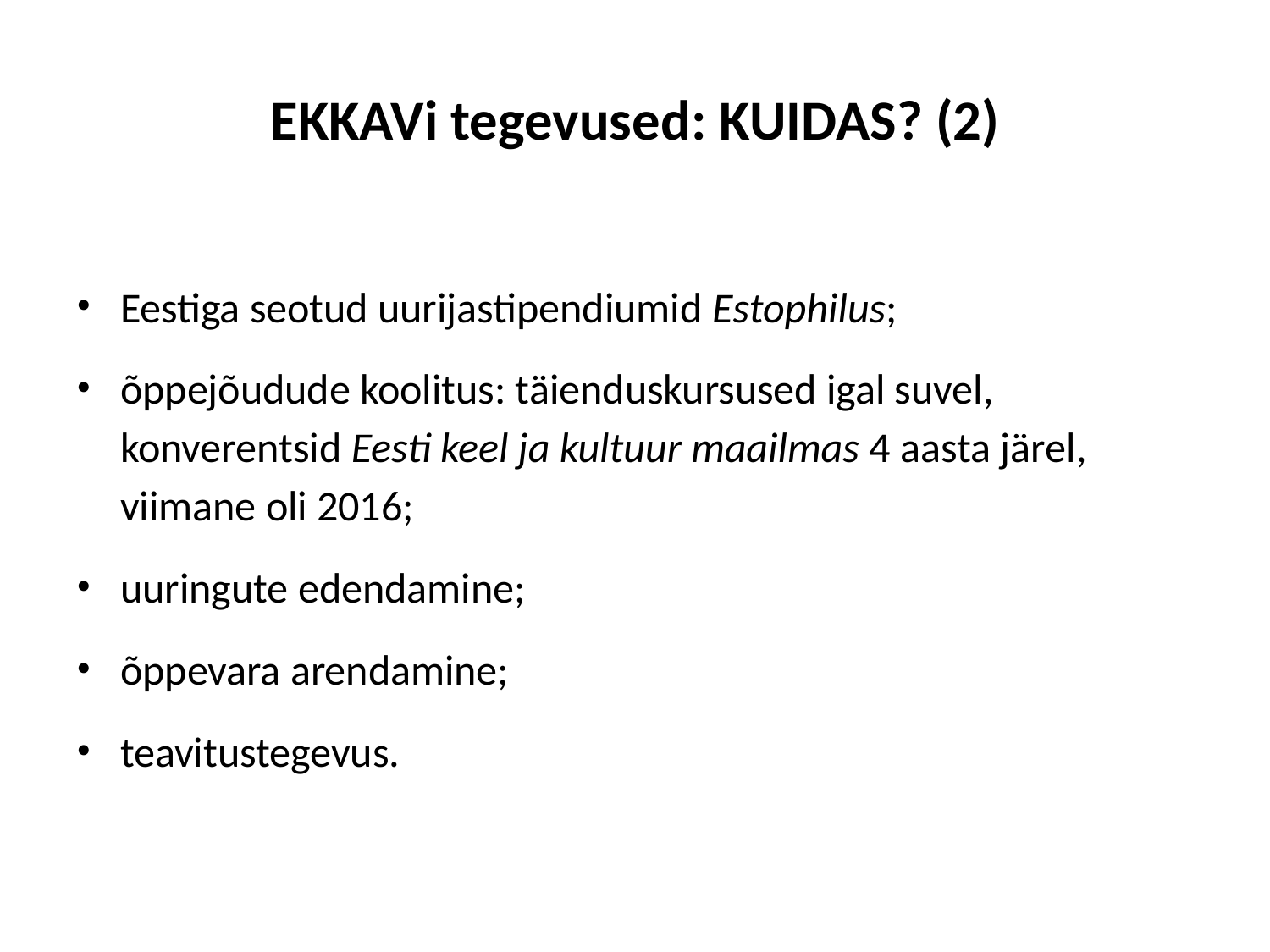

# EKKAVi tegevused: KUIDAS? (2)
Eestiga seotud uurijastipendiumid Estophilus;
õppejõudude koolitus: täienduskursused igal suvel, konverentsid Eesti keel ja kultuur maailmas 4 aasta järel, viimane oli 2016;
uuringute edendamine;
õppevara arendamine;
teavitustegevus.